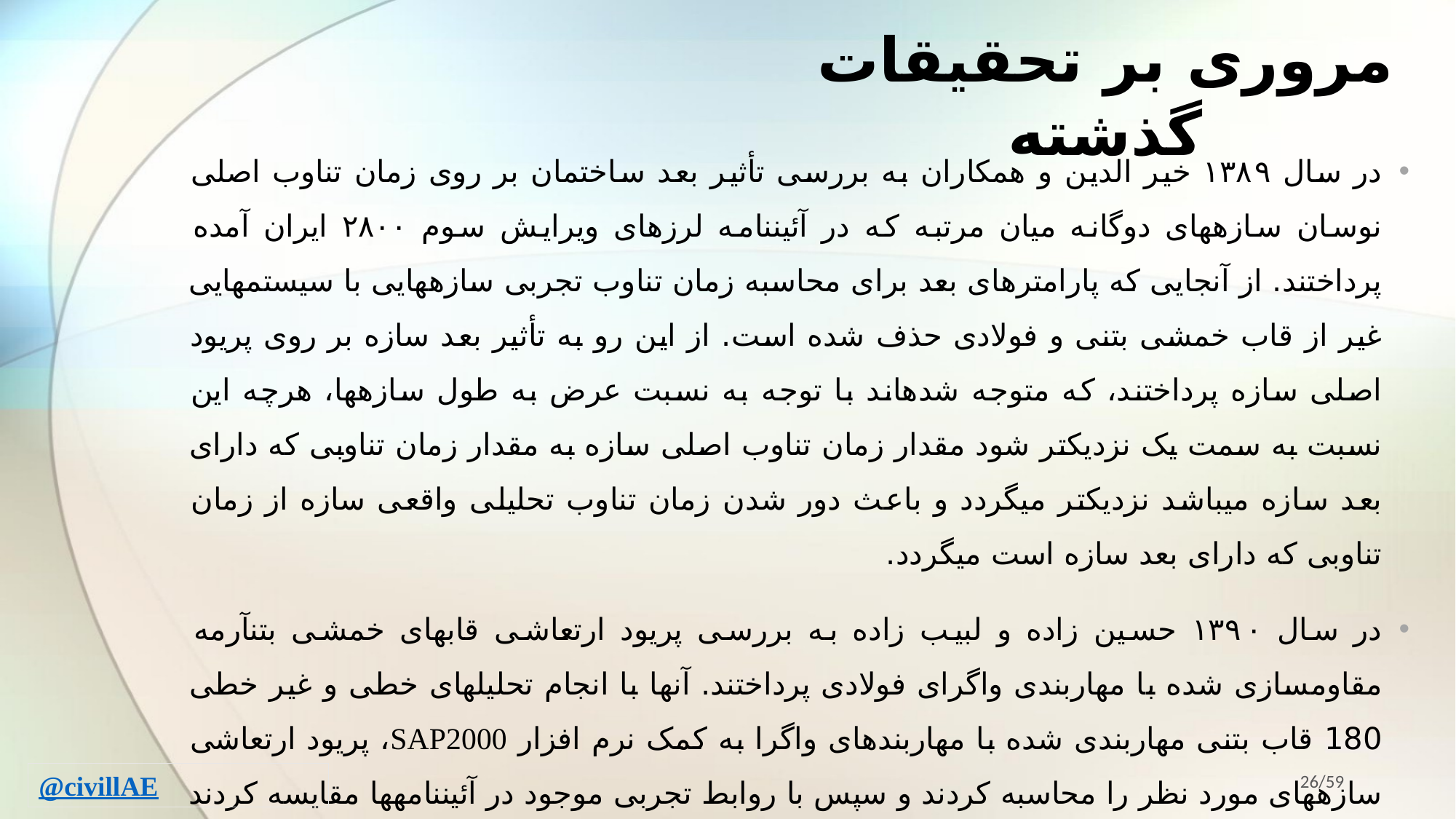

# مروری بر تحقیقات گذشته
در سال ۱۳۸۹ خير الدين و همکاران به بررسی تأثیر بعد ساختمان بر روی زمان تناوب اصلی نوسان سازه­های دوگانه میان مرتبه که در آئین­نامه لرزه­ای ویرایش سوم ۲۸۰۰ ایران آمده پرداختند. از آنجایی که پارامترهای بعد برای محاسبه زمان تناوب تجربی سازه­هایی با سیستم­هایی غیر از قاب خمشی بتنی و فولادی حذف شده است. از این رو به تأثیر بعد سازه بر روی پریود اصلی سازه پرداختند، که متوجه شده­اند با توجه به نسبت عرض به طول سازه­ها، هرچه این نسبت به سمت یک نزدیکتر شود مقدار زمان تناوب اصلی سازه به مقدار زمان تناوبی که دارای بعد سازه می­باشد نزدیکتر می­گردد و باعث دور شدن زمان تناوب تحلیلی واقعی سازه از زمان تناوبی که دارای بعد سازه است می­گردد.
در سال ۱۳۹۰ حسین زاده و لبیب زاده به بررسی پریود ارتعاشی قاب­های خمشی بتن­آرمه مقاومسازی شده با مهاربندی واگرای فولادی پرداختند. آنها با انجام تحلیل­های خطی و غیر خطی 180 قاب بتنی مهاربندی شده با مهاربندهای واگرا به کمک نرم افزار SAP2000، پریود ارتعاشی سازه­­های مورد نظر را محاسبه کردند و سپس با روابط تجربی موجود در آئین­نامه­ها مقایسه کردند و متوجه مناسب بودن روابط تجربی و انطباق بسیار مناسب زمان تناوب اصلی موثر برای سیستم مورد نظر شدند.
26/59
@civillAE